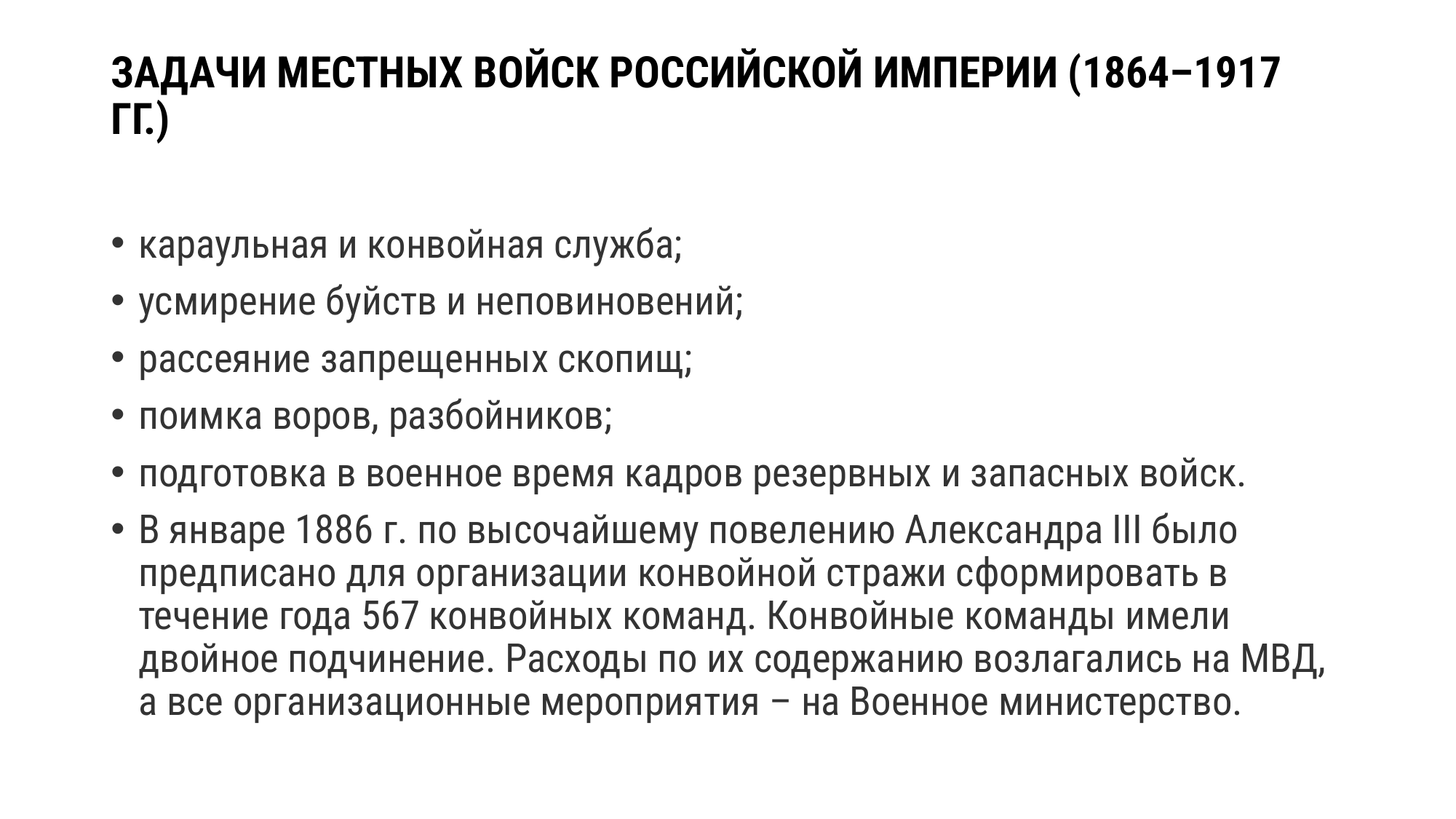

# ЗАДАЧИ МЕСТНЫХ ВОЙСК РОССИЙСКОЙ ИМПЕРИИ (1864–1917 ГГ.)
караульная и конвойная служба;
усмирение буйств и неповиновений;
рассеяние запрещенных скопищ;
поимка воров, разбойников;
подготовка в военное время кадров резервных и запасных войск.
В январе 1886 г. по высочайшему повелению Александра III было предписано для организации конвойной стражи сформировать в течение года 567 конвойных команд. Конвойные команды имели двойное подчинение. Расходы по их содержанию возлагались на МВД, а все организационные мероприятия – на Военное министерство.